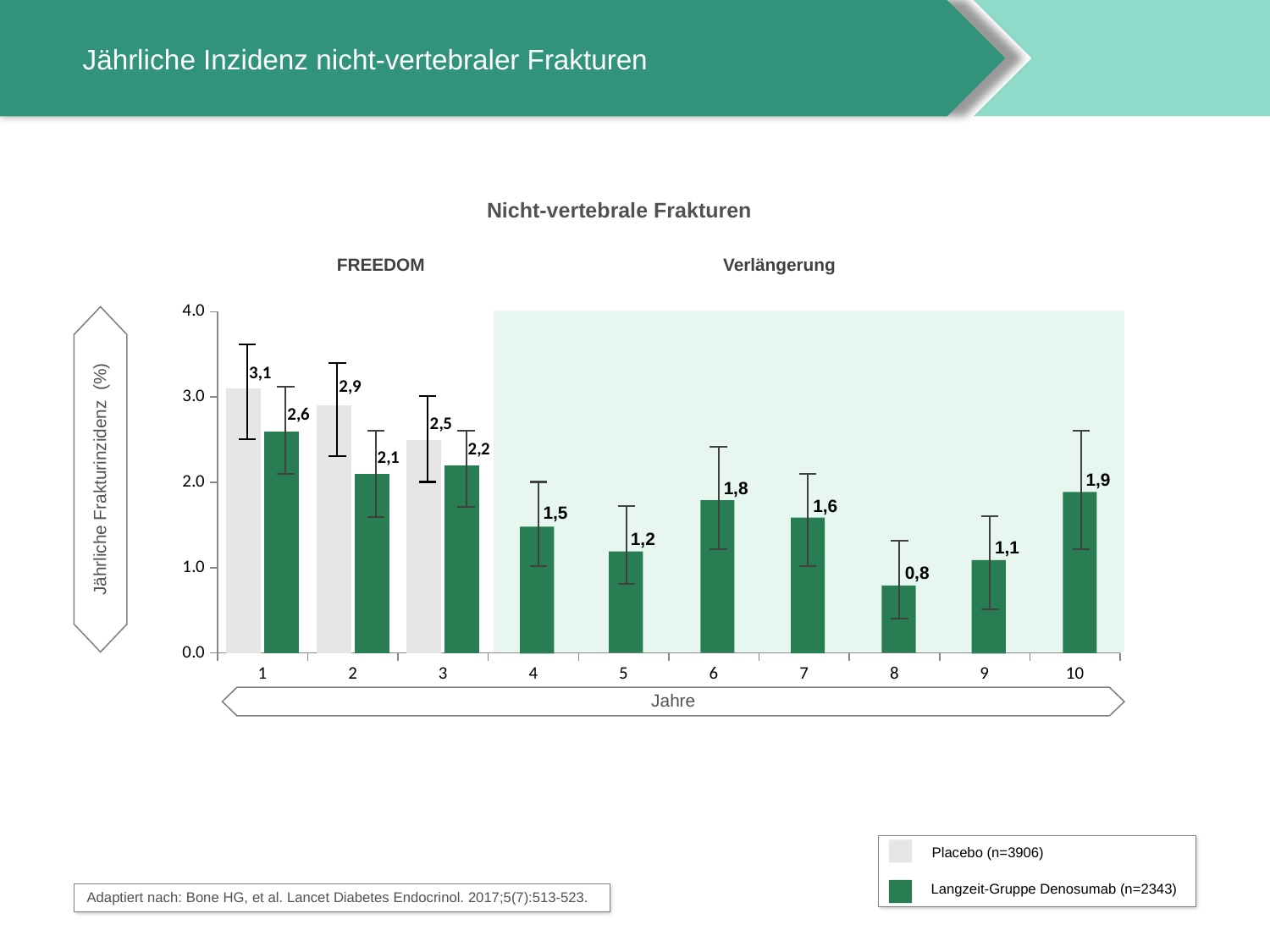

# Jährliche Inzidenz nicht-vertebraler Frakturen
Nicht-vertebrale Frakturen
FREEDOM
Verlängerung

### Chart

| Category | Placebo | Denosumab |
|---|---|---|
| 1 | 3.1 | 2.6 |
| 2 | 2.9 | 2.1 |
| 3 | 2.5 | 2.2 |
| 4 | None | 0.0 |
| 5 | None | 0.0 |
| 6 | None | 0.0 |
| 7 | None | 0.0 |
| 8 | None | 0.0 |
| 9 | None | 0.0 |
| 10 | None | 0.0 |
Jährliche Frakturinzidenz  (%)
1,9

1,8

1,6

1,5

1,2

1,1

0,8

Jahre

Placebo (n=3906)

Langzeit-Gruppe Denosumab (n=2343)
Adaptiert nach: Bone HG, et al. Lancet Diabetes Endocrinol. 2017;5(7):513-523.